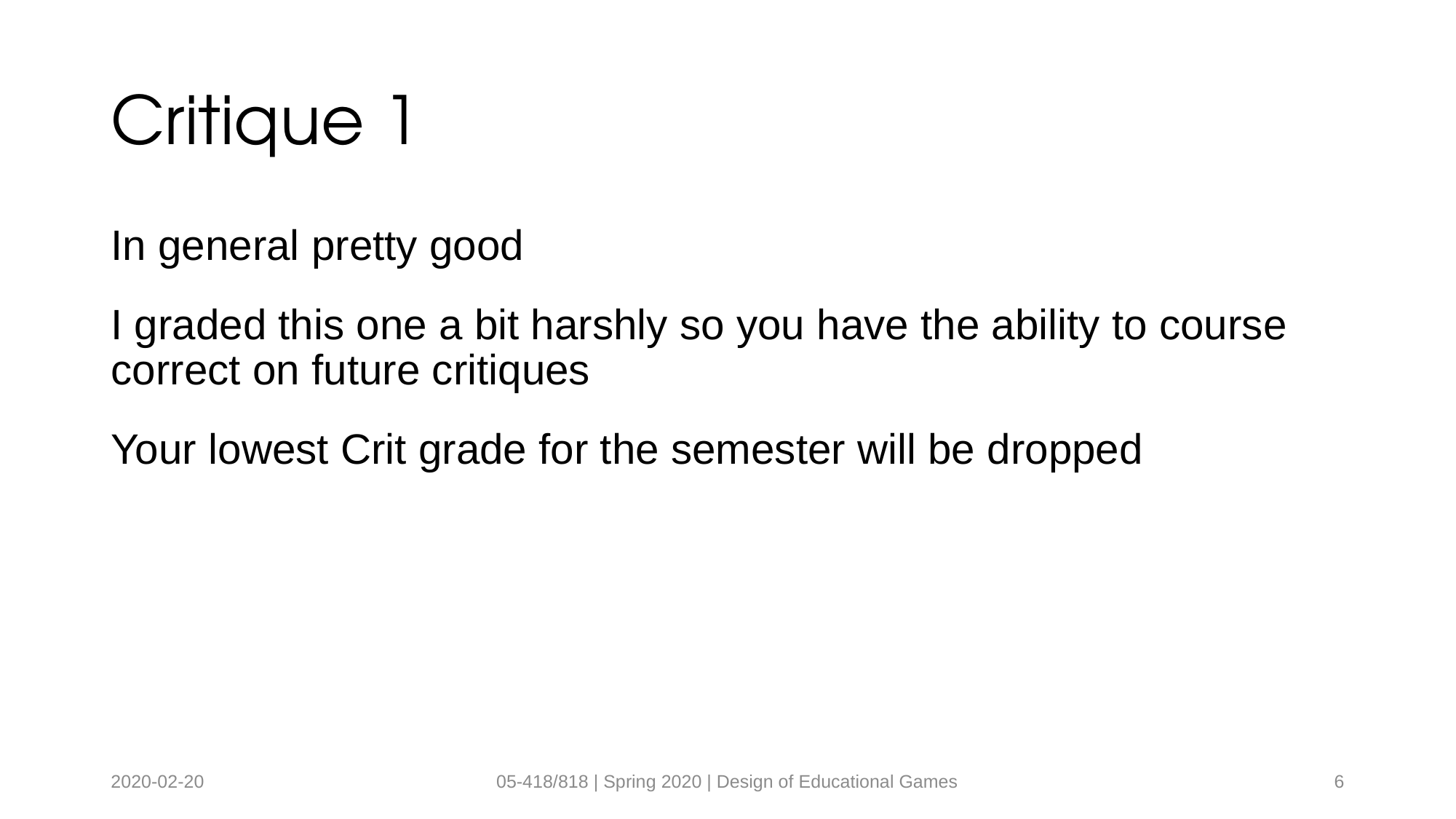

# Critique 1
In general pretty good
I graded this one a bit harshly so you have the ability to course correct on future critiques
Your lowest Crit grade for the semester will be dropped

2020-02-20
05-418/818 | Spring 2020 | Design of Educational Games
6